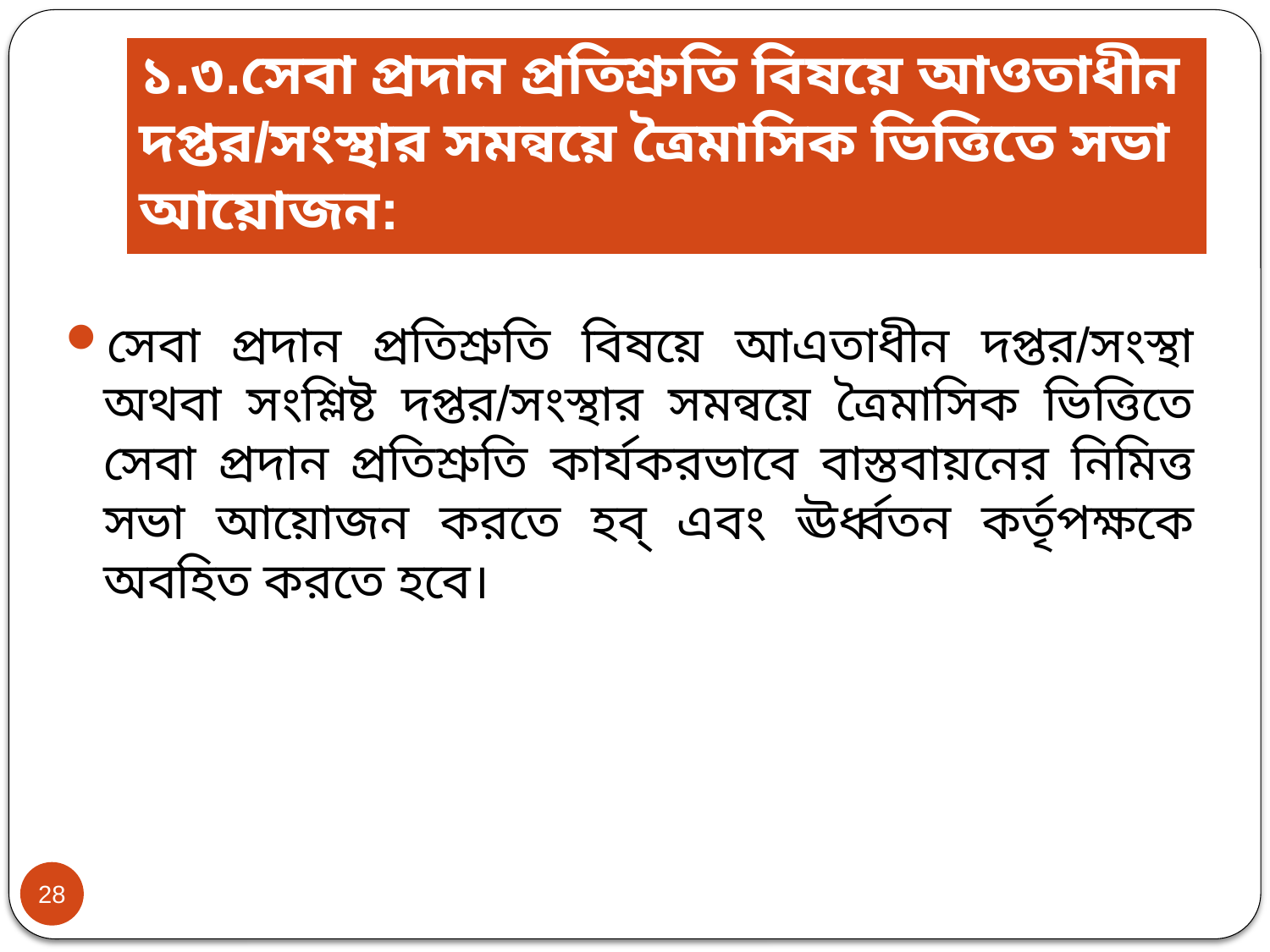

# ১.৩.সেবা প্রদান প্রতিশ্রুতি বিষয়ে আওতাধীন দপ্তর/সংস্থার সমন্বয়ে ত্রৈমাসিক ভিত্তিতে সভা আয়োজন:
সেবা প্রদান প্রতিশ্রুতি বিষয়ে আএতাধীন দপ্তর/সংস্থা অথবা সংশ্লিষ্ট দপ্তর/সংস্থার সমন্বয়ে ত্রৈমাসিক ভিত্তিতে সেবা প্রদান প্রতিশ্রুতি কার্যকরভাবে বাস্তবায়নের নিমিত্ত সভা আয়োজন করতে হব্ এবং ঊর্ধ্বতন কর্তৃপক্ষকে অবহিত করতে হবে।

28